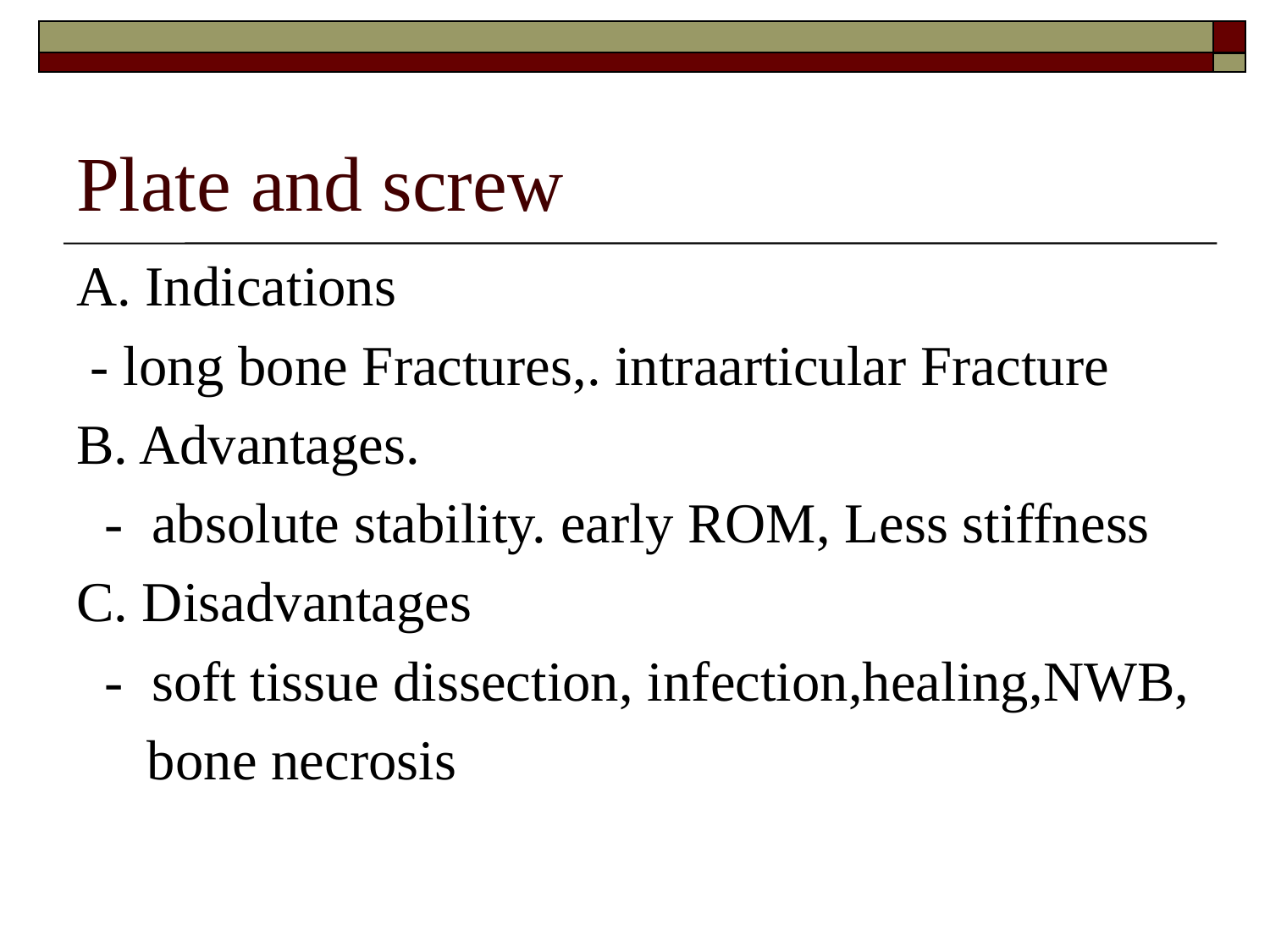

# Plate and screw
A. Indications
 - long bone Fractures,. intraarticular Fracture
B. Advantages.
  -  absolute stability. early ROM, Less stiffness
C. Disadvantages
  -  soft tissue dissection, infection,healing,NWB,
     bone necrosis